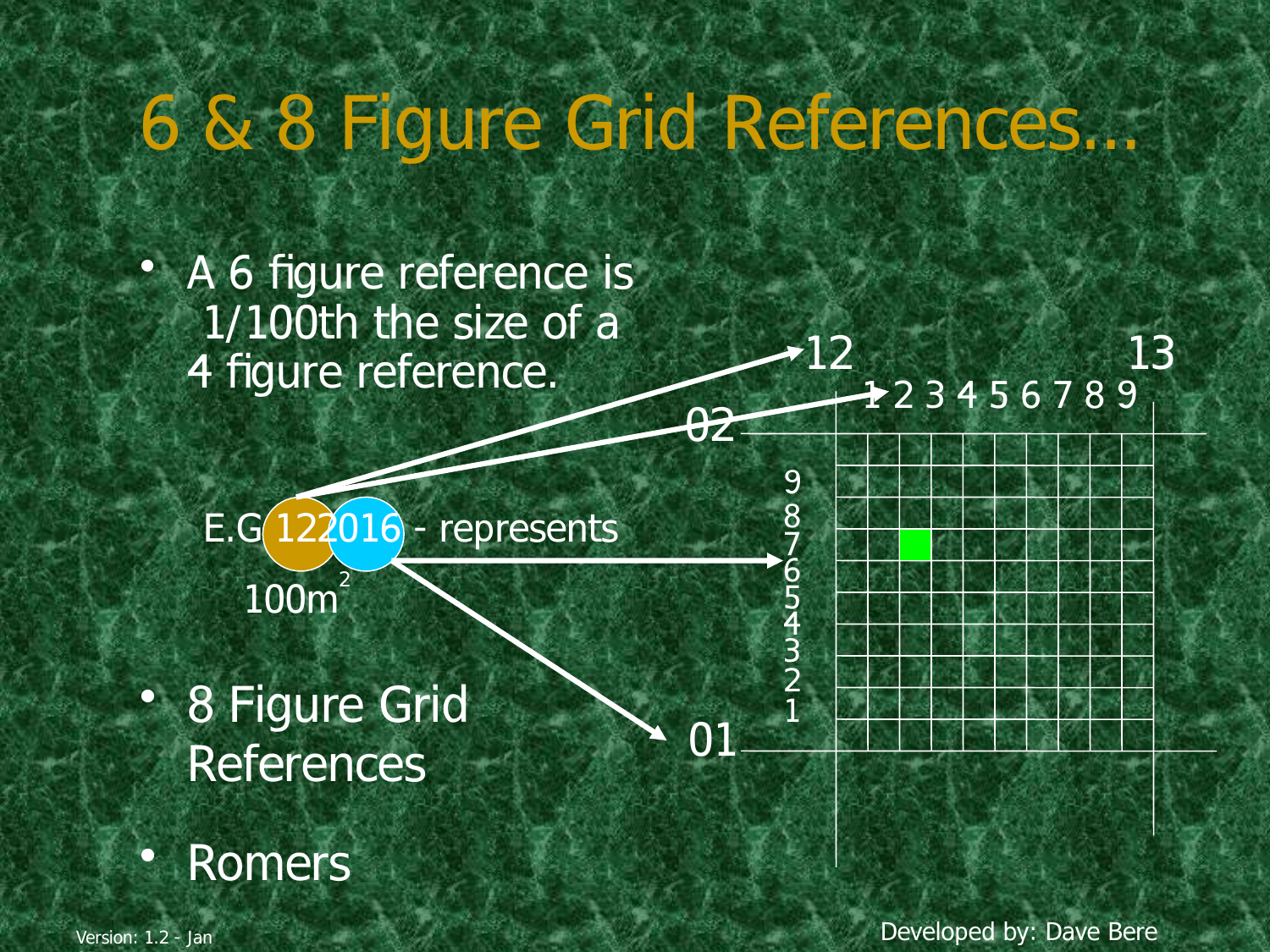

# 6 & 8 Figure Grid References…
A 6 figure reference is  1/100th the size of a 4 figure reference.

E.G 122016 - represents 100m2
         12                   13
                 1 2 3 4 5 6 7 8 9
 02
           9
           8
           7
           6
           5
           4
           3
           2
           1
 01

8 Figure Grid References

Romers
Developed by: Dave Bere
Version: 1.2 - Jan 05